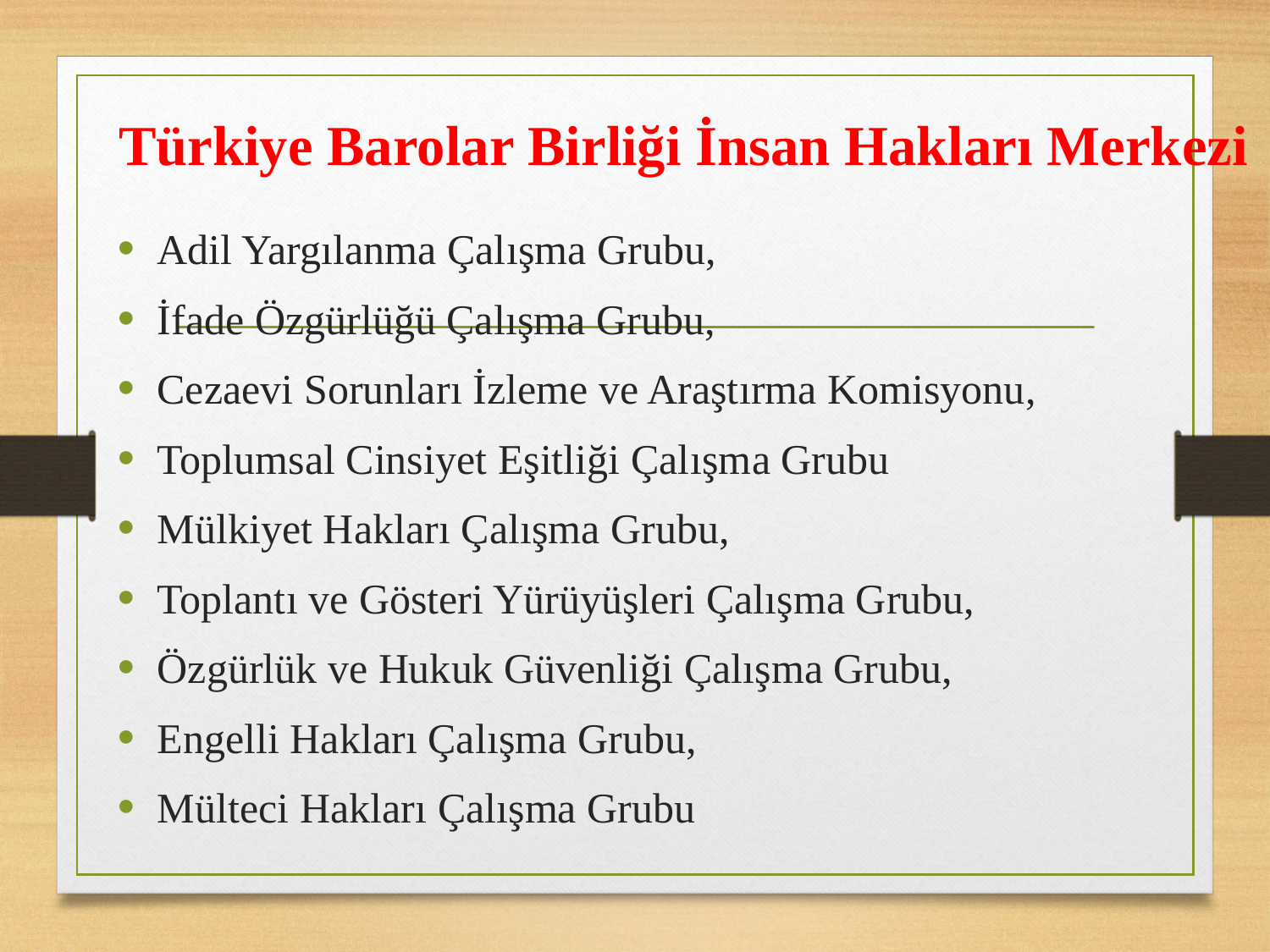

# Türkiye Barolar Birliği İnsan Hakları Merkezi
Adil Yargılanma Çalışma Grubu,
İfade Özgürlüğü Çalışma Grubu,
Cezaevi Sorunları İzleme ve Araştırma Komisyonu,
Toplumsal Cinsiyet Eşitliği Çalışma Grubu
Mülkiyet Hakları Çalışma Grubu,
Toplantı ve Gösteri Yürüyüşleri Çalışma Grubu,
Özgürlük ve Hukuk Güvenliği Çalışma Grubu,
Engelli Hakları Çalışma Grubu,
Mülteci Hakları Çalışma Grubu